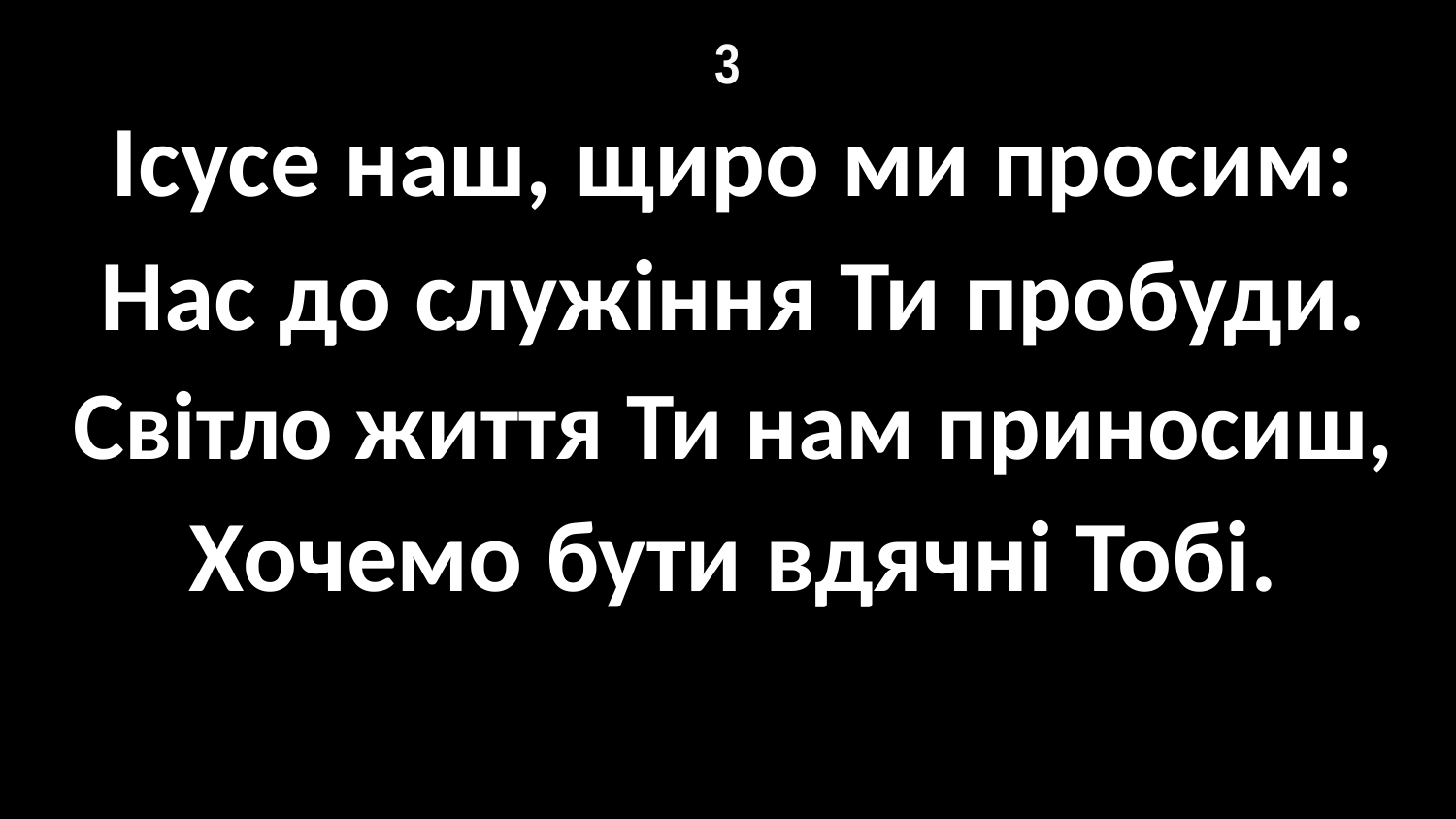

# 3
Ісусе наш, щиро ми просим:
Нас до служіння Ти пробуди.
Світло життя Ти нам приносиш,
Хочемо бути вдячні Тобі.